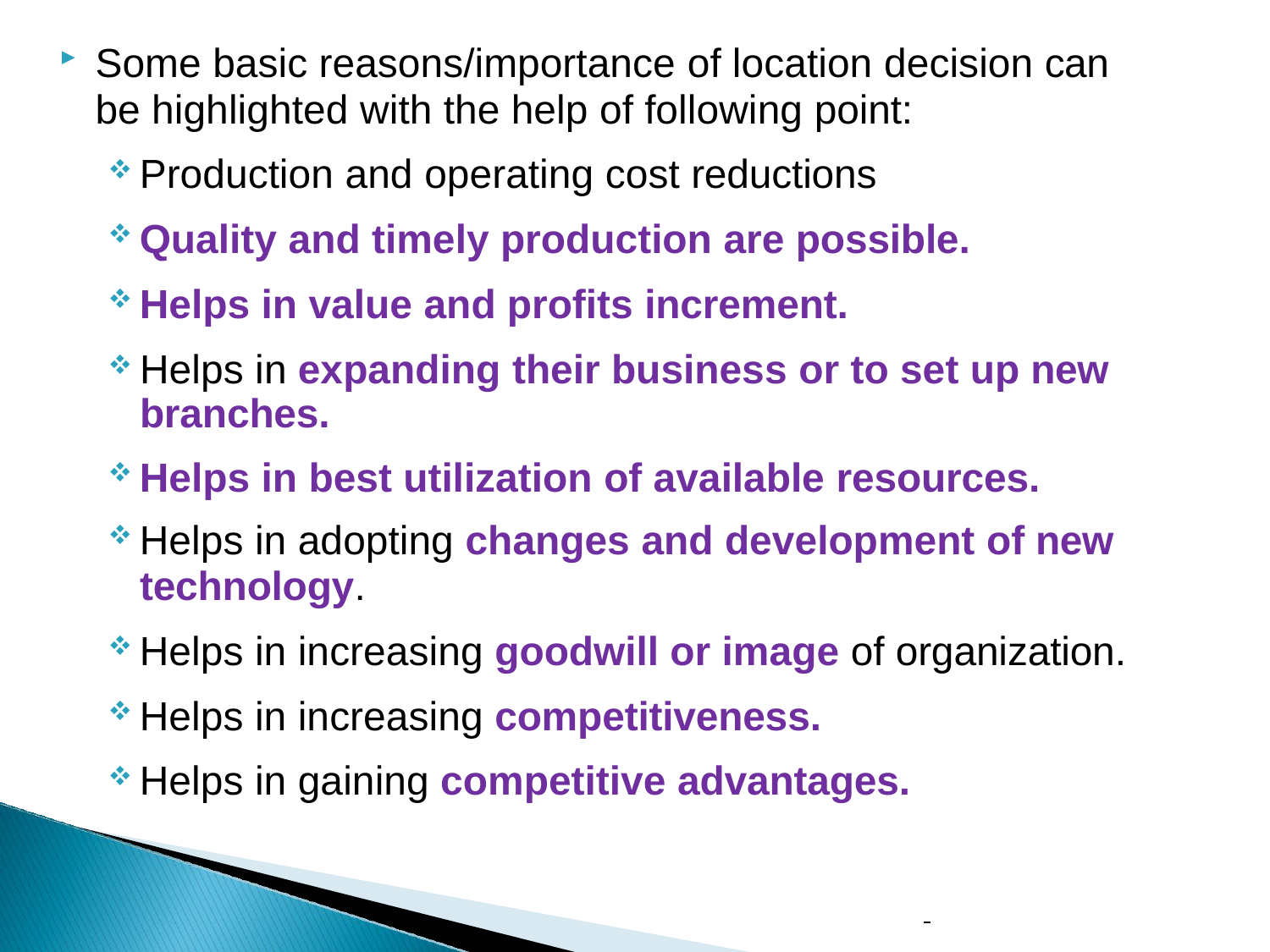

Some basic reasons/importance of location decision can
be highlighted with the help of following point:
Production and operating cost reductions
Quality and timely production are possible.
Helps in value and profits increment.
Helps in expanding their business or to set up new branches.
Helps in best utilization of available resources.
Helps in adopting changes and development of new
technology.
Helps in increasing goodwill or image of organization.
Helps in increasing competitiveness.
Helps in gaining competitive advantages.